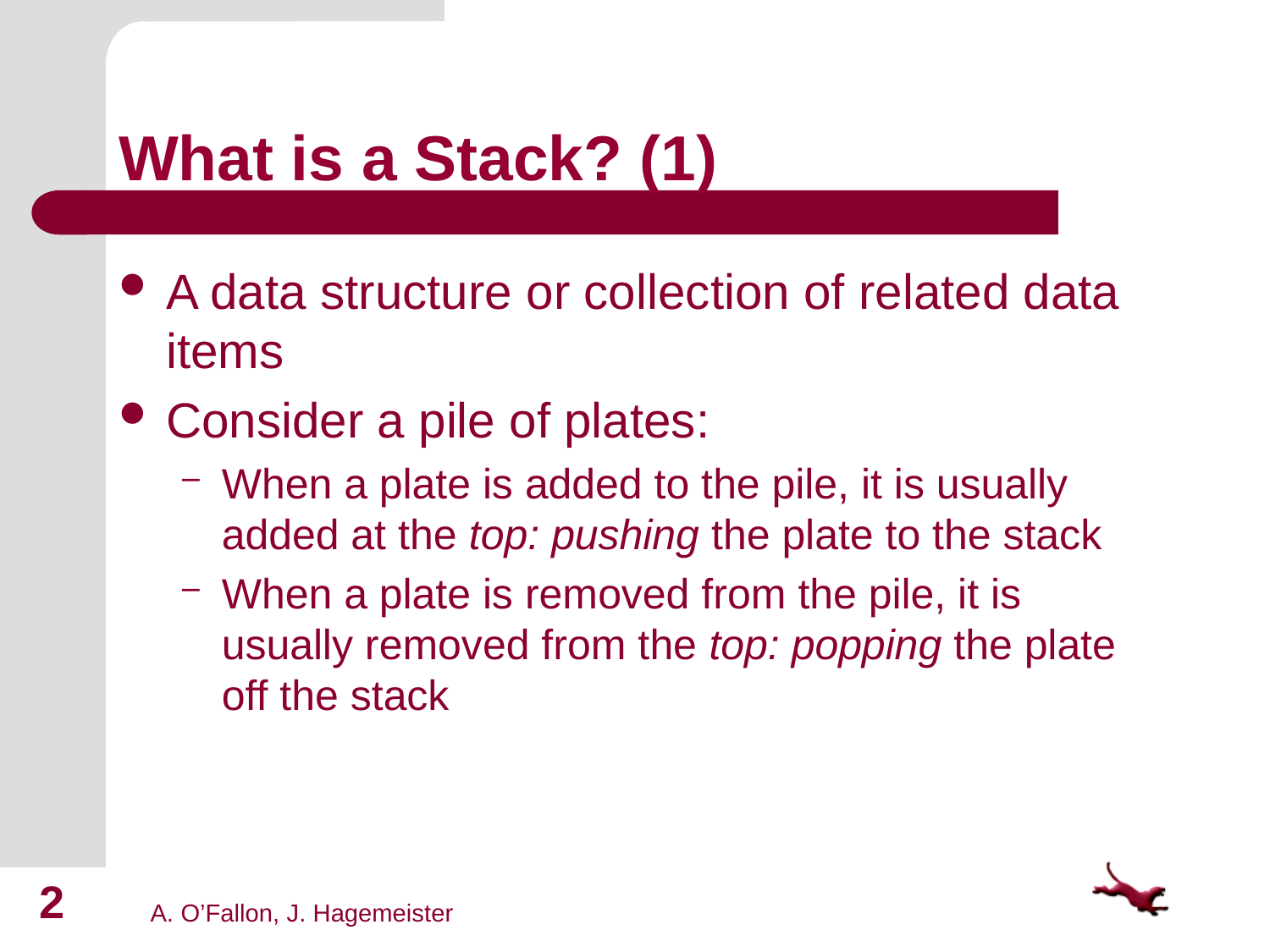

# What is a Stack? (1)
A data structure or collection of related data items
Consider a pile of plates:
When a plate is added to the pile, it is usually added at the top: pushing the plate to the stack
When a plate is removed from the pile, it is usually removed from the top: popping the plate off the stack

2
A. O’Fallon, J. Hagemeister